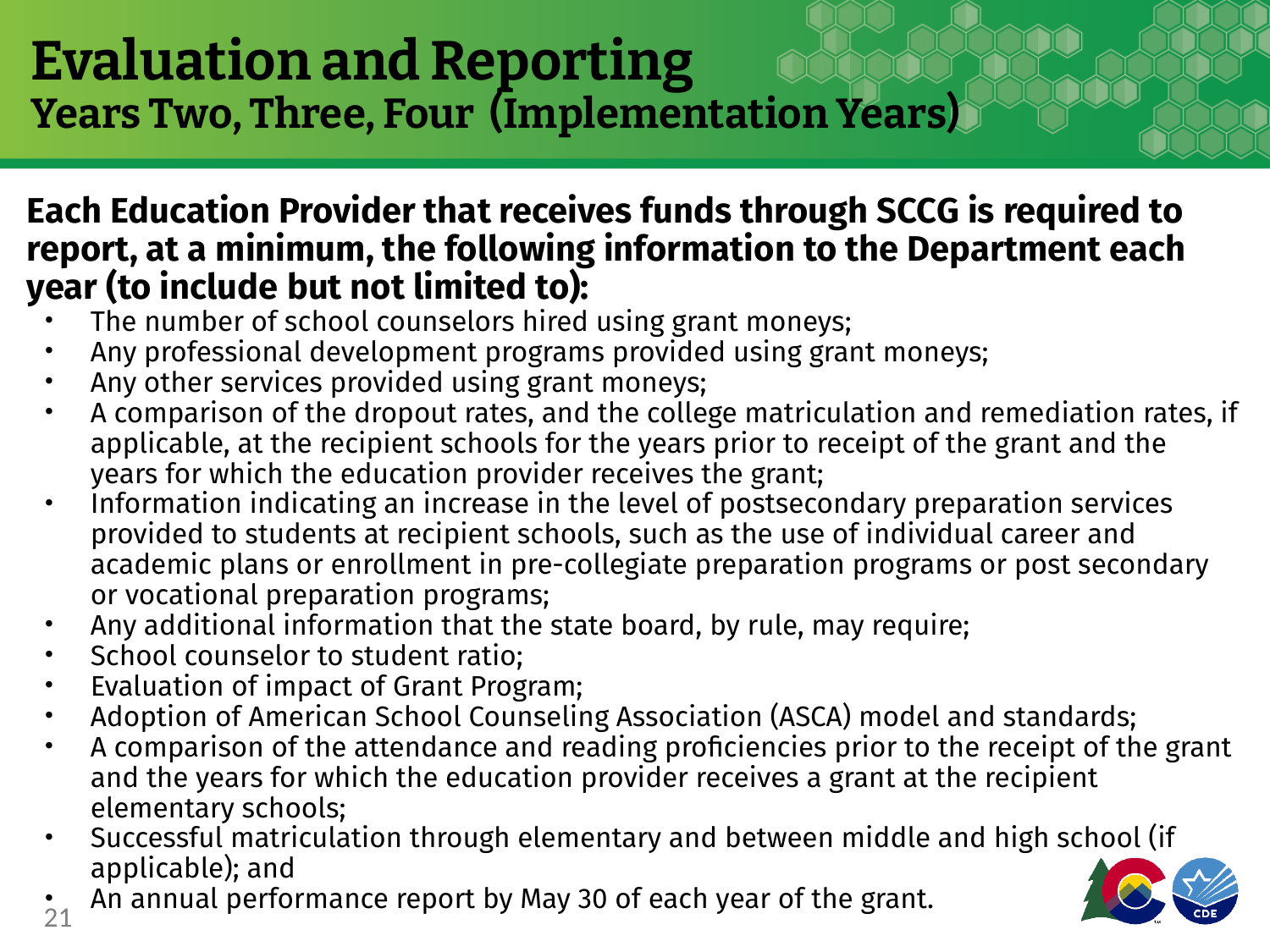

# Evaluation and Reporting
Years Two, Three, Four  (Implementation Years)
Each Education Provider that receives funds through SCCG is required to report, at a minimum, the following information to the Department each year (to include but not limited to):
The number of school counselors hired using grant moneys;
Any professional development programs provided using grant moneys;
Any other services provided using grant moneys;
A comparison of the dropout rates, and the college matriculation and remediation rates, if applicable, at the recipient schools for the years prior to receipt of the grant and the years for which the education provider receives the grant;
Information indicating an increase in the level of postsecondary preparation services provided to students at recipient schools, such as the use of individual career and academic plans or enrollment in pre-collegiate preparation programs or post secondary or vocational preparation programs;
Any additional information that the state board, by rule, may require;
School counselor to student ratio;
Evaluation of impact of Grant Program;
Adoption of American School Counseling Association (ASCA) model and standards;
A comparison of the attendance and reading proficiencies prior to the receipt of the grant and the years for which the education provider receives a grant at the recipient elementary schools;
Successful matriculation through elementary and between middle and high school (if applicable); and
An annual performance report by May 30 of each year of the grant.
21